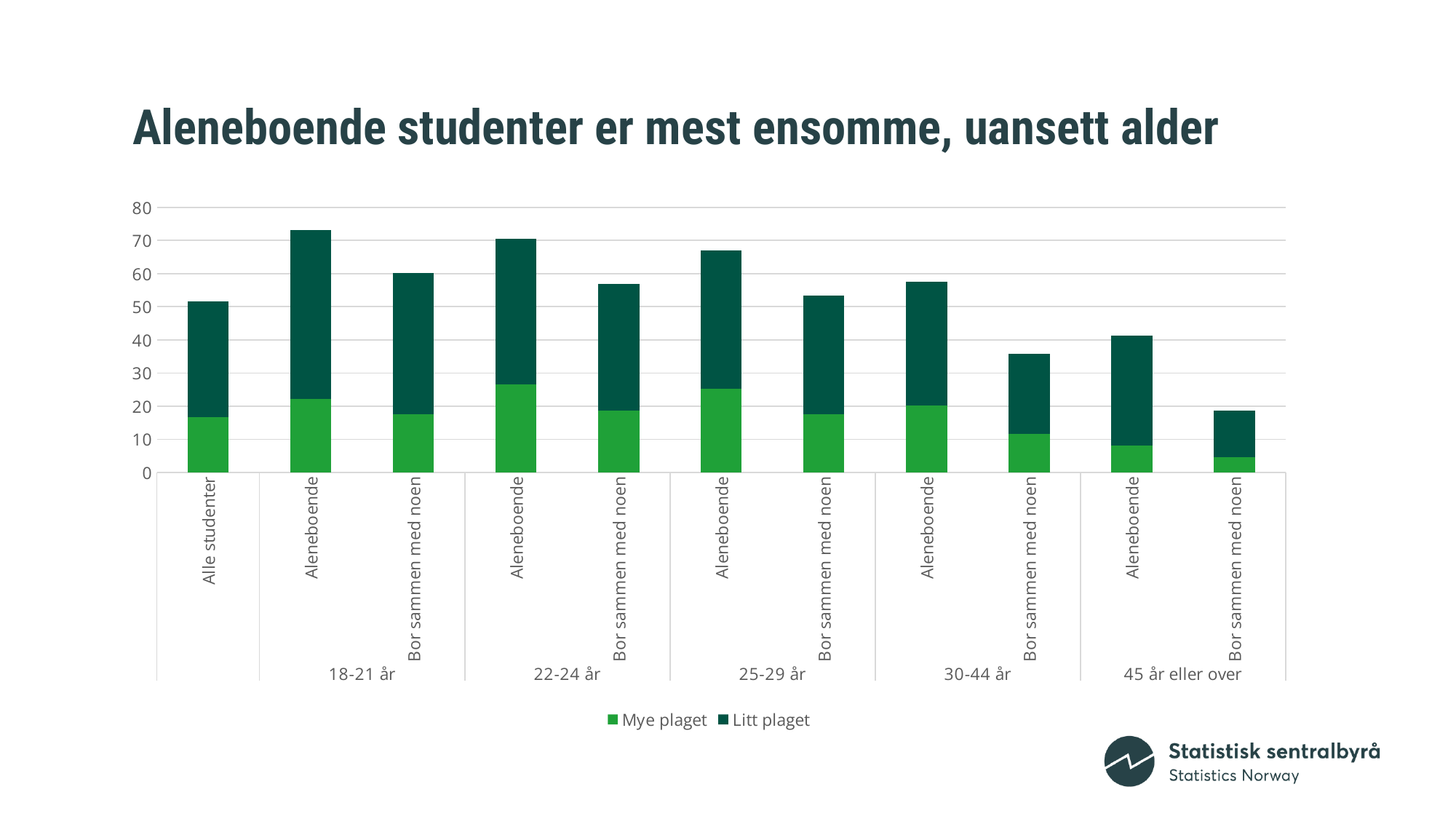

# Aleneboende studenter er mest ensomme, uansett alder

### Chart

| Category | Mye plaget | Litt plaget |
|---|---|---|
| Alle studenter | 16.6 | 34.9 |
| Aleneboende | 22.2 | 50.9 |
| Bor sammen med noen | 17.6 | 42.6 |
| Aleneboende | 26.5 | 43.9 |
| Bor sammen med noen | 18.7 | 38.1 |
| Aleneboende | 25.2 | 41.8 |
| Bor sammen med noen | 17.6 | 35.8 |
| Aleneboende | 20.1 | 37.4 |
| Bor sammen med noen | 11.6 | 24.2 |
| Aleneboende | 8.1 | 33.1 |
| Bor sammen med noen | 4.5 | 14.1 |